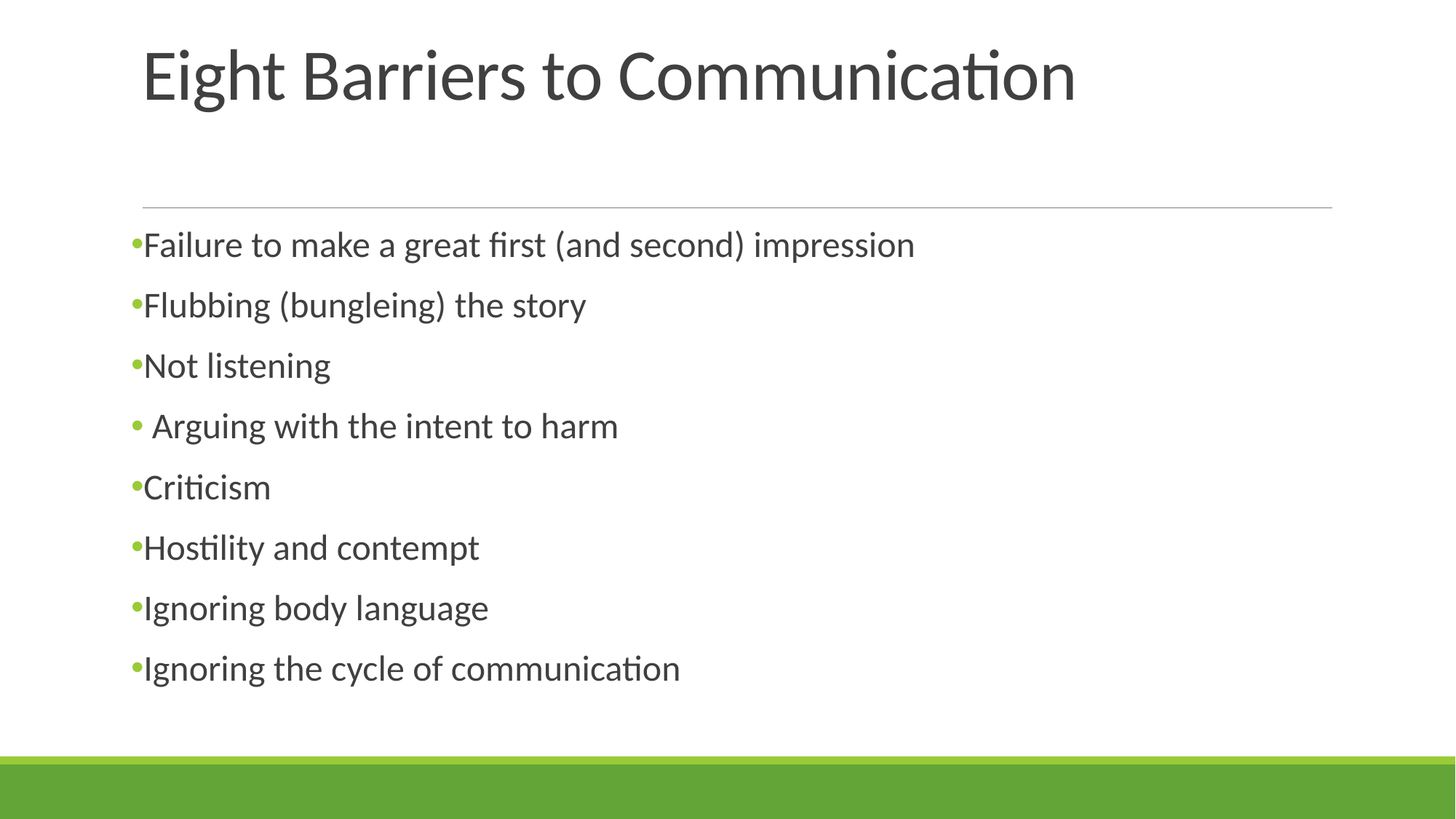

# Eight Barriers to Communication
Failure to make a great first (and second) impression
Flubbing (bungleing) the story
Not listening
 Arguing with the intent to harm
Criticism
Hostility and contempt
Ignoring body language
Ignoring the cycle of communication